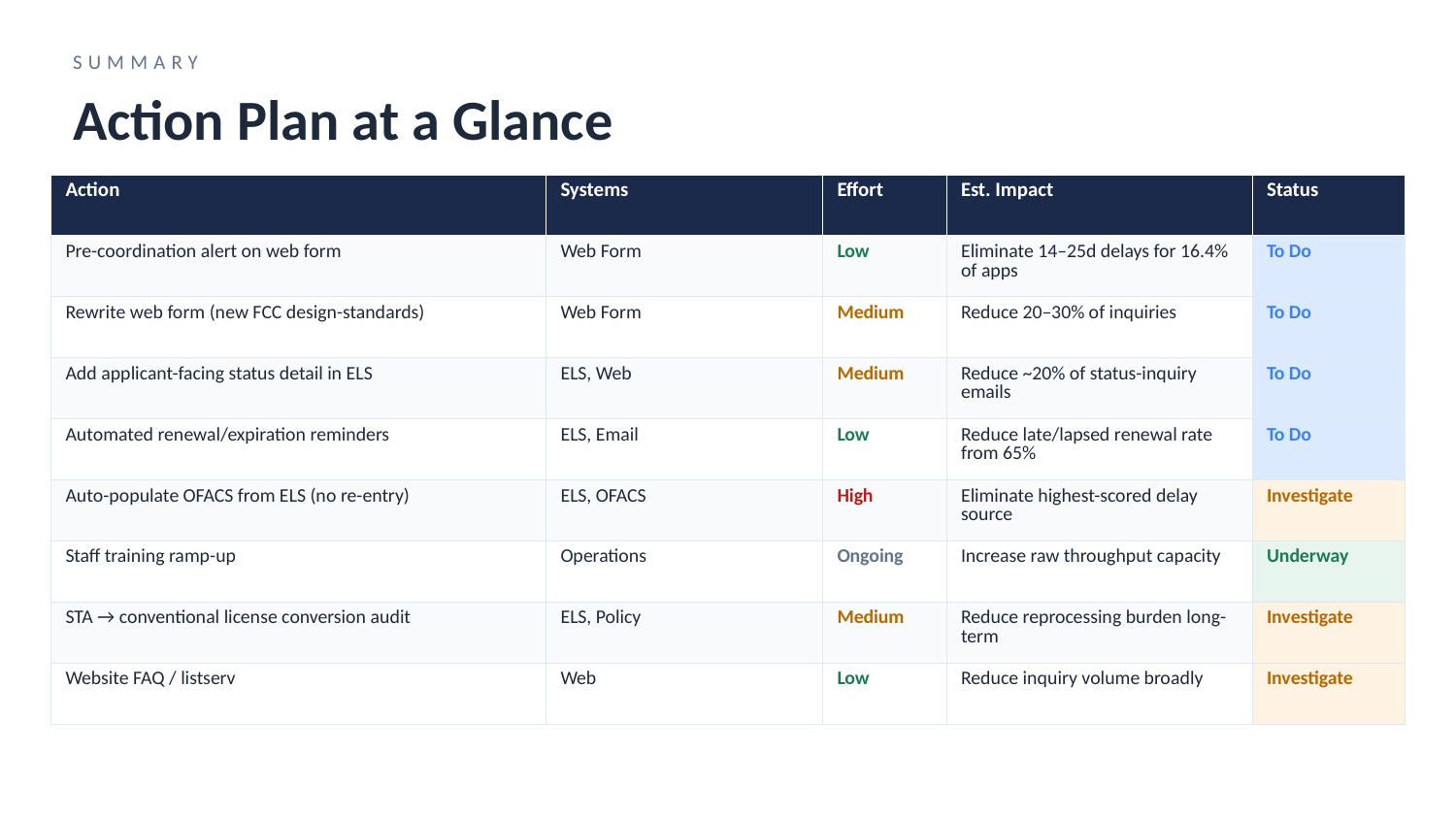

SUMMARY
Action Plan at a Glance
| Action | Systems | Effort | Est. Impact | Status |
| --- | --- | --- | --- | --- |
| Pre-coordination alert on web form | Web Form | Low | Eliminate 14–25d delays for 16.4% of apps | To Do |
| Rewrite web form (new FCC design-standards) | Web Form | Medium | Reduce 20–30% of inquiries | To Do |
| Add applicant-facing status detail in ELS | ELS, Web | Medium | Reduce ~20% of status-inquiry emails | To Do |
| Automated renewal/expiration reminders | ELS, Email | Low | Reduce late/lapsed renewal rate from 65% | To Do |
| Auto-populate OFACS from ELS (no re-entry) | ELS, OFACS | High | Eliminate highest-scored delay source | Investigate |
| Staff training ramp-up | Operations | Ongoing | Increase raw throughput capacity | Underway |
| STA → conventional license conversion audit | ELS, Policy | Medium | Reduce reprocessing burden long-term | Investigate |
| Website FAQ / listserv | Web | Low | Reduce inquiry volume broadly | Investigate |